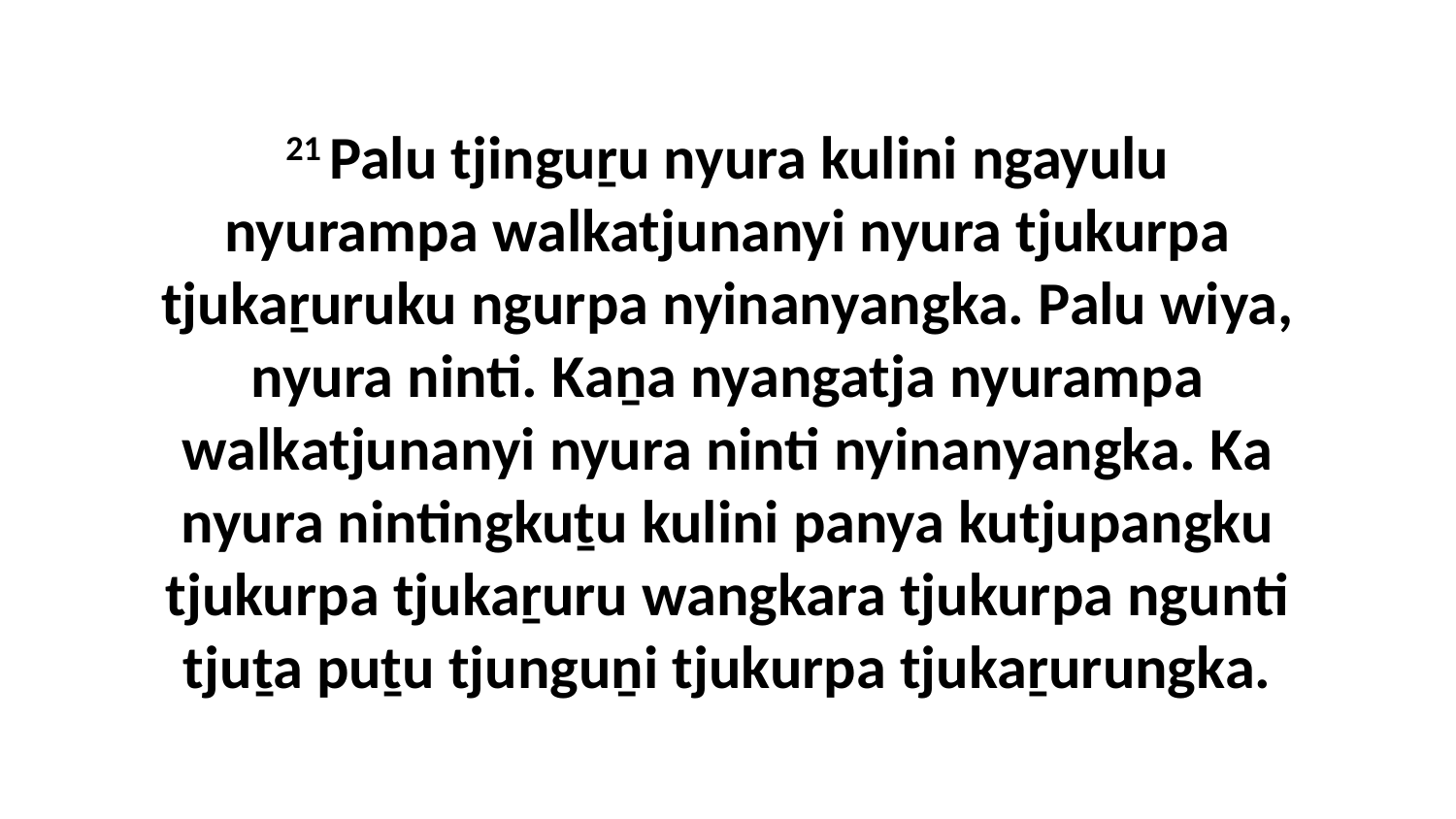

21 Palu tjinguṟu nyura kulini ngayulu nyurampa walkatjunanyi nyura tjukurpa tjukaṟuruku ngurpa nyinanyangka. Palu wiya, nyura ninti. Kaṉa nyangatja nyurampa walkatjunanyi nyura ninti nyinanyangka. Ka nyura nintingkuṯu kulini panya kutjupangku tjukurpa tjukaṟuru wangkara tjukurpa ngunti tjuṯa puṯu tjunguṉi tjukurpa tjukaṟurungka.